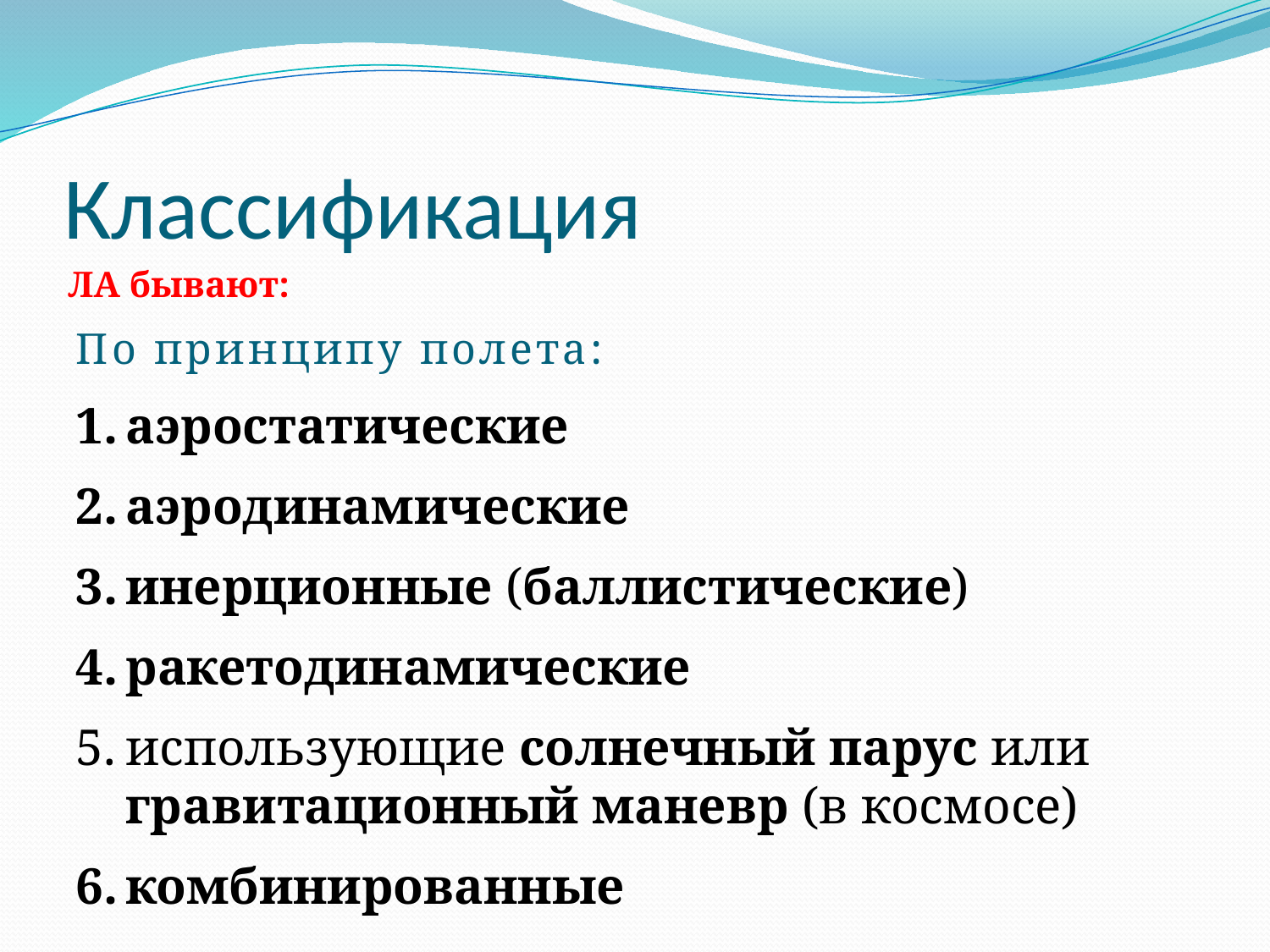

# Классификация
ЛА бывают:
По принципу полета:
аэростатические
аэродинамические
инерционные (баллистические)
ракетодинамические
использующие солнечный парус или гравитационный маневр (в космосе)
комбинированные